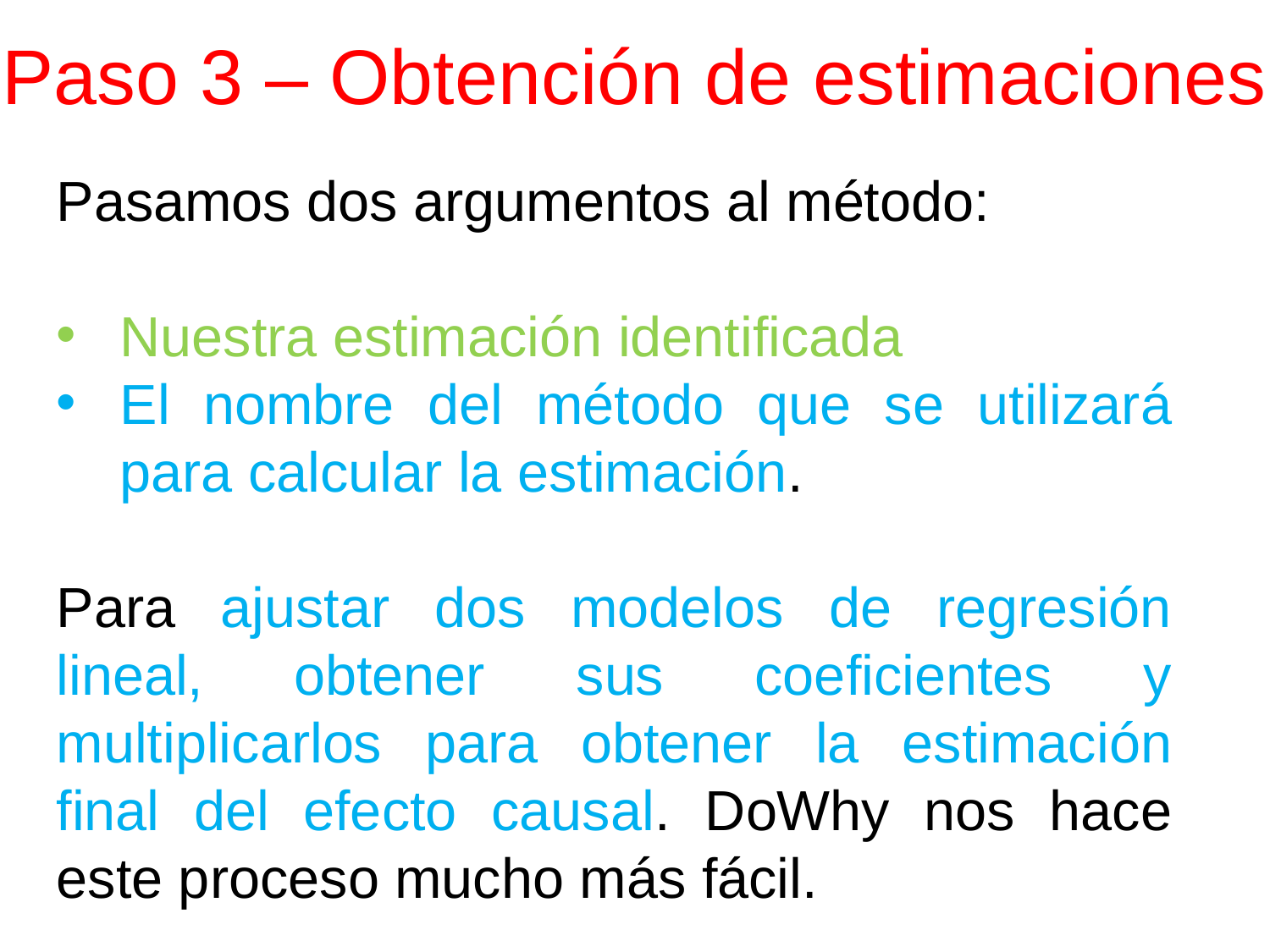

# Paso 3 – Obtención de estimaciones
Pasamos dos argumentos al método:

Nuestra estimación identificada
El nombre del método que se utilizará para calcular la estimación.

Para ajustar dos modelos de regresión lineal, obtener sus coeficientes y multiplicarlos para obtener la estimación final del efecto causal. DoWhy nos hace este proceso mucho más fácil.